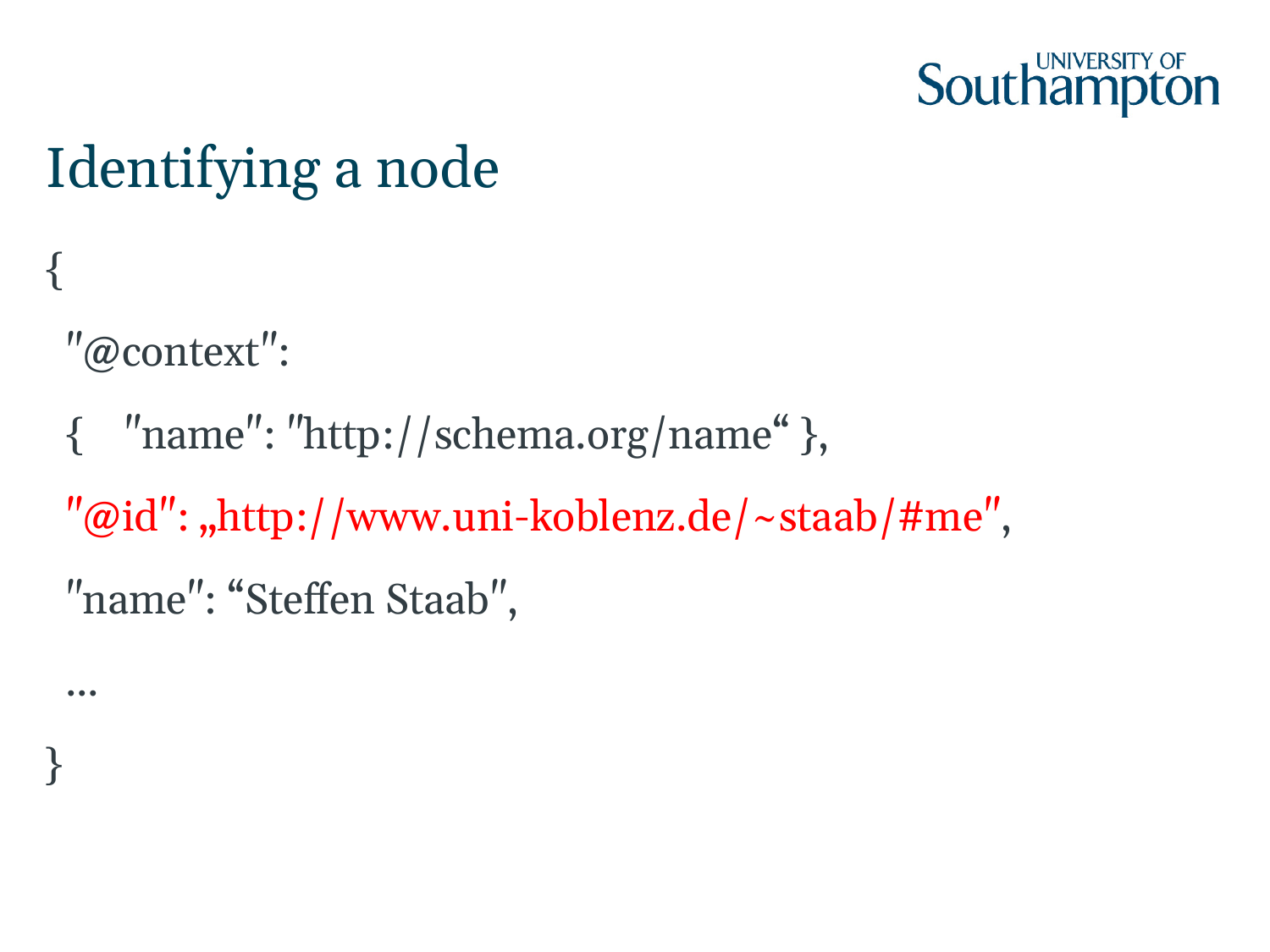

# Identifying a node
{
  "@context":
  {    "name": "http://schema.org/name“ },
  "@id": „http://www.uni-koblenz.de/~staab/#me",
  "name": “Steffen Staab",
  ...
}